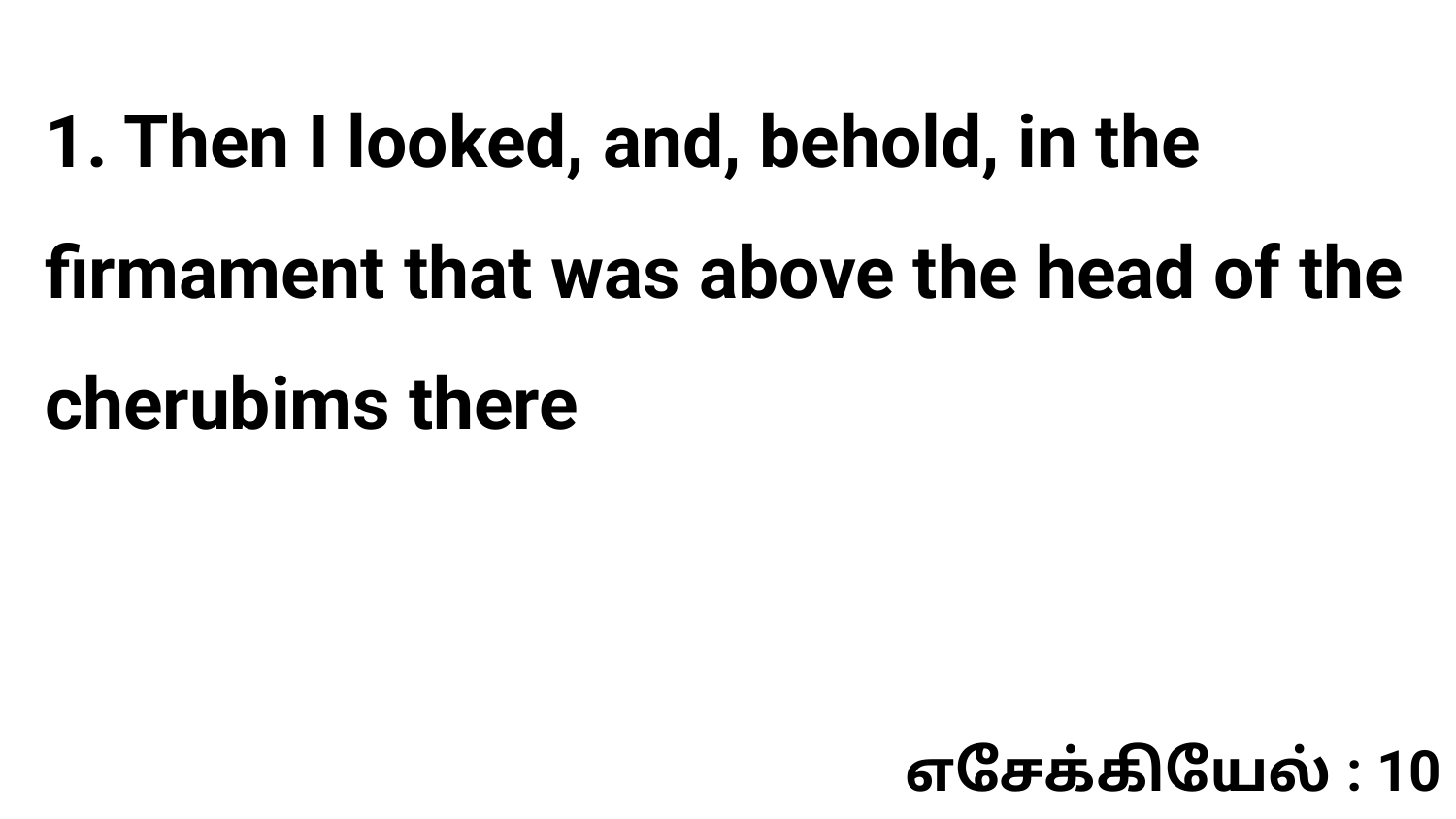

1. Then I looked, and, behold, in the firmament that was above the head of the cherubims there
எசேக்கியேல் : 10